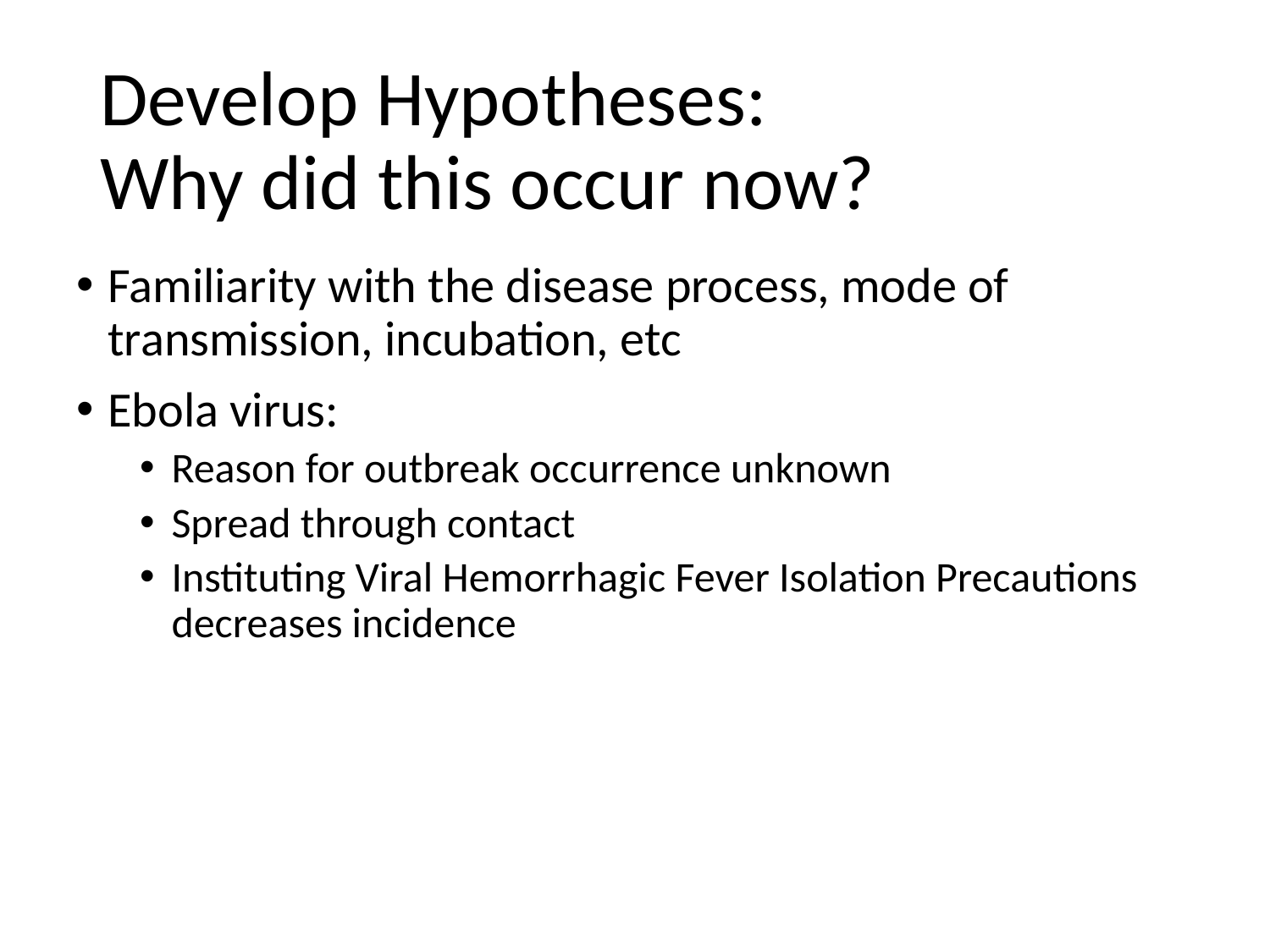

# Develop Hypotheses: Why did this occur now?
Familiarity with the disease process, mode of transmission, incubation, etc
Ebola virus:
Reason for outbreak occurrence unknown
Spread through contact
Instituting Viral Hemorrhagic Fever Isolation Precautions decreases incidence